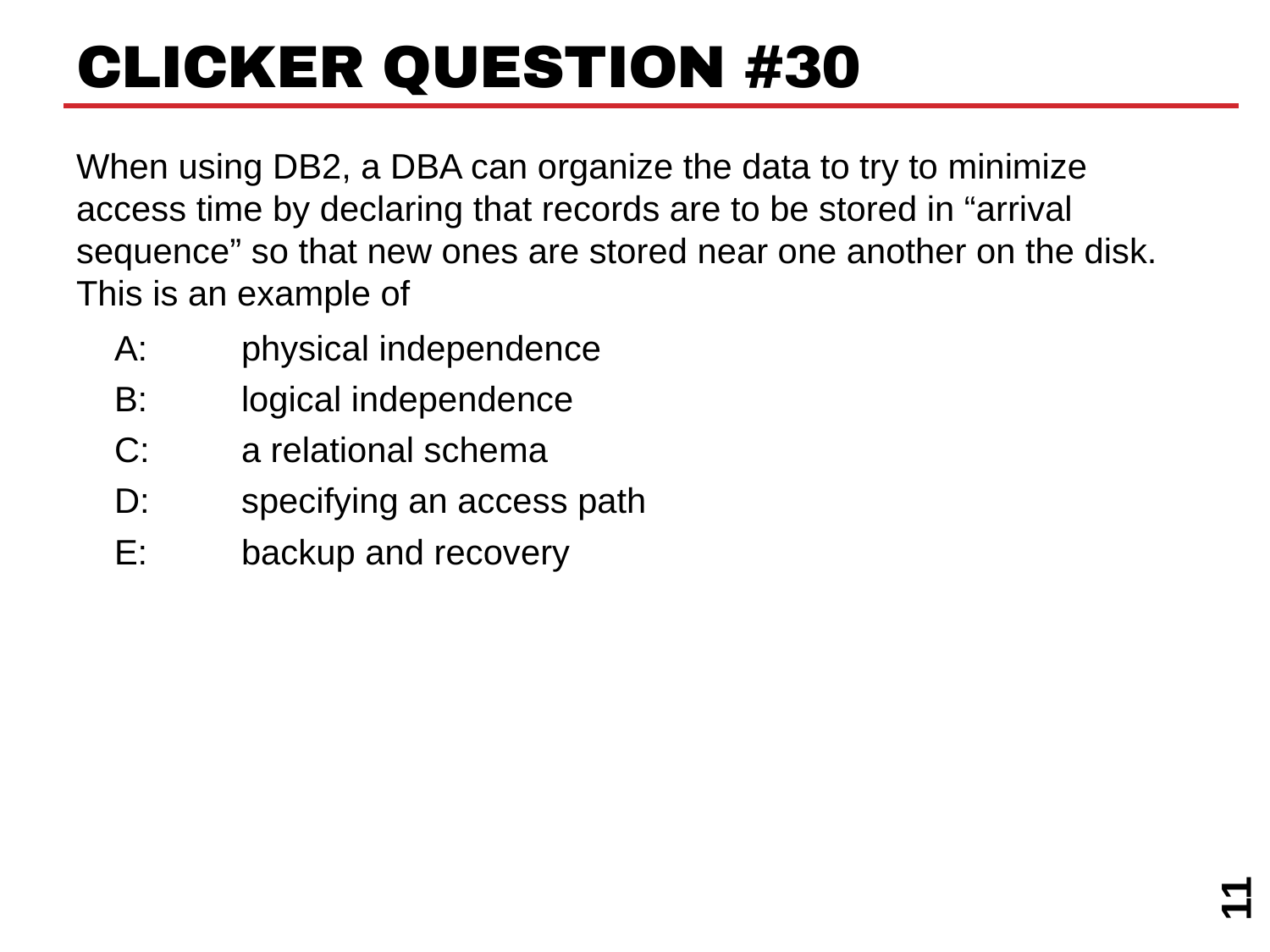

# Clicker Question #30
When using DB2, a DBA can organize the data to try to minimize access time by declaring that records are to be stored in “arrival sequence” so that new ones are stored near one another on the disk.  This is an example of
A:	physical independence
B:	logical independence
C:	a relational schema
D:	specifying an access path
E:	backup and recovery
11